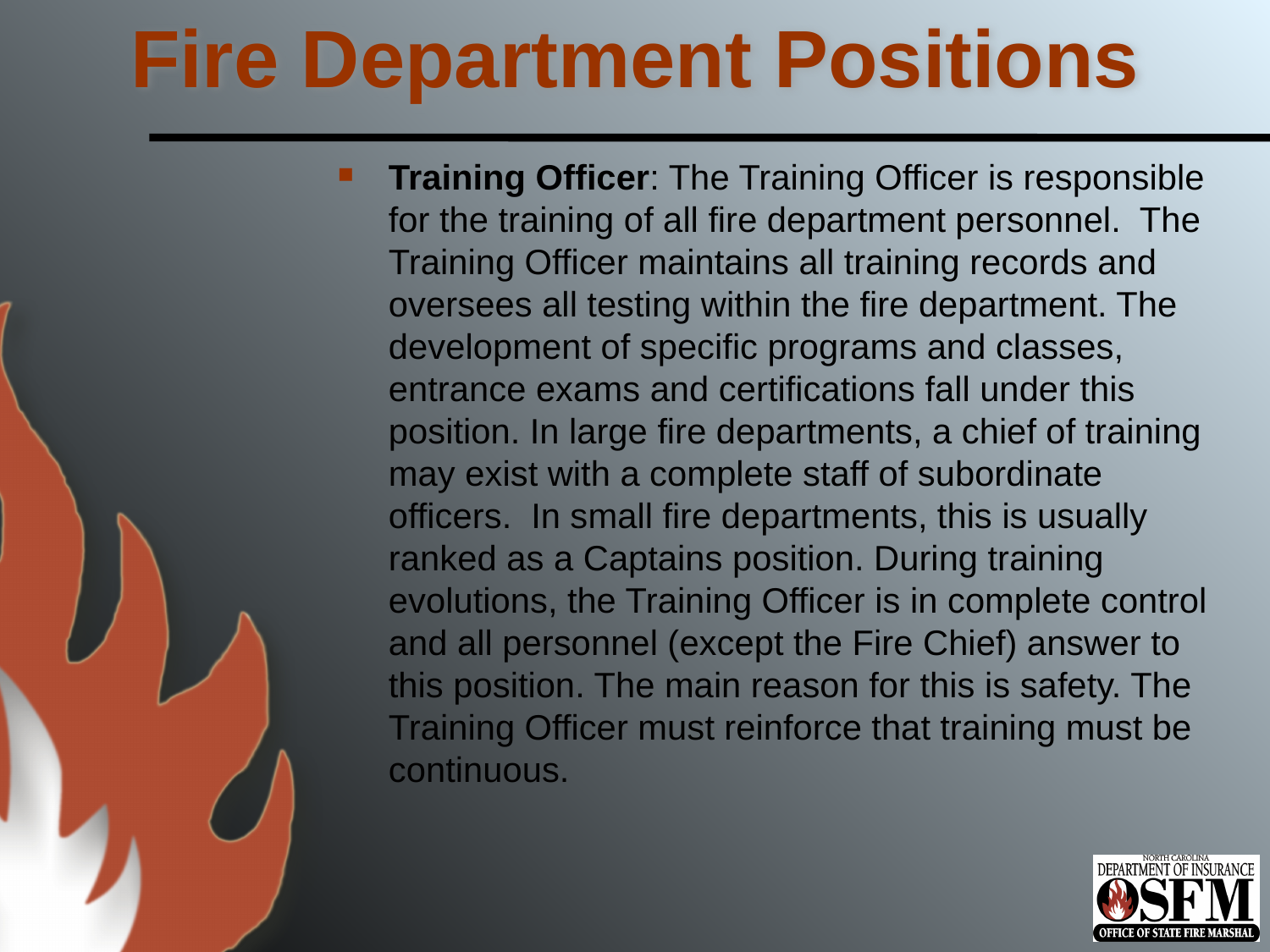

# Fire Department Positions
Training Officer: The Training Officer is responsible for the training of all fire department personnel.  The Training Officer maintains all training records and oversees all testing within the fire department. The development of specific programs and classes, entrance exams and certifications fall under this position. In large fire departments, a chief of training may exist with a complete staff of subordinate officers.  In small fire departments, this is usually ranked as a Captains position. During training evolutions, the Training Officer is in complete control and all personnel (except the Fire Chief) answer to this position. The main reason for this is safety. The Training Officer must reinforce that training must be continuous.